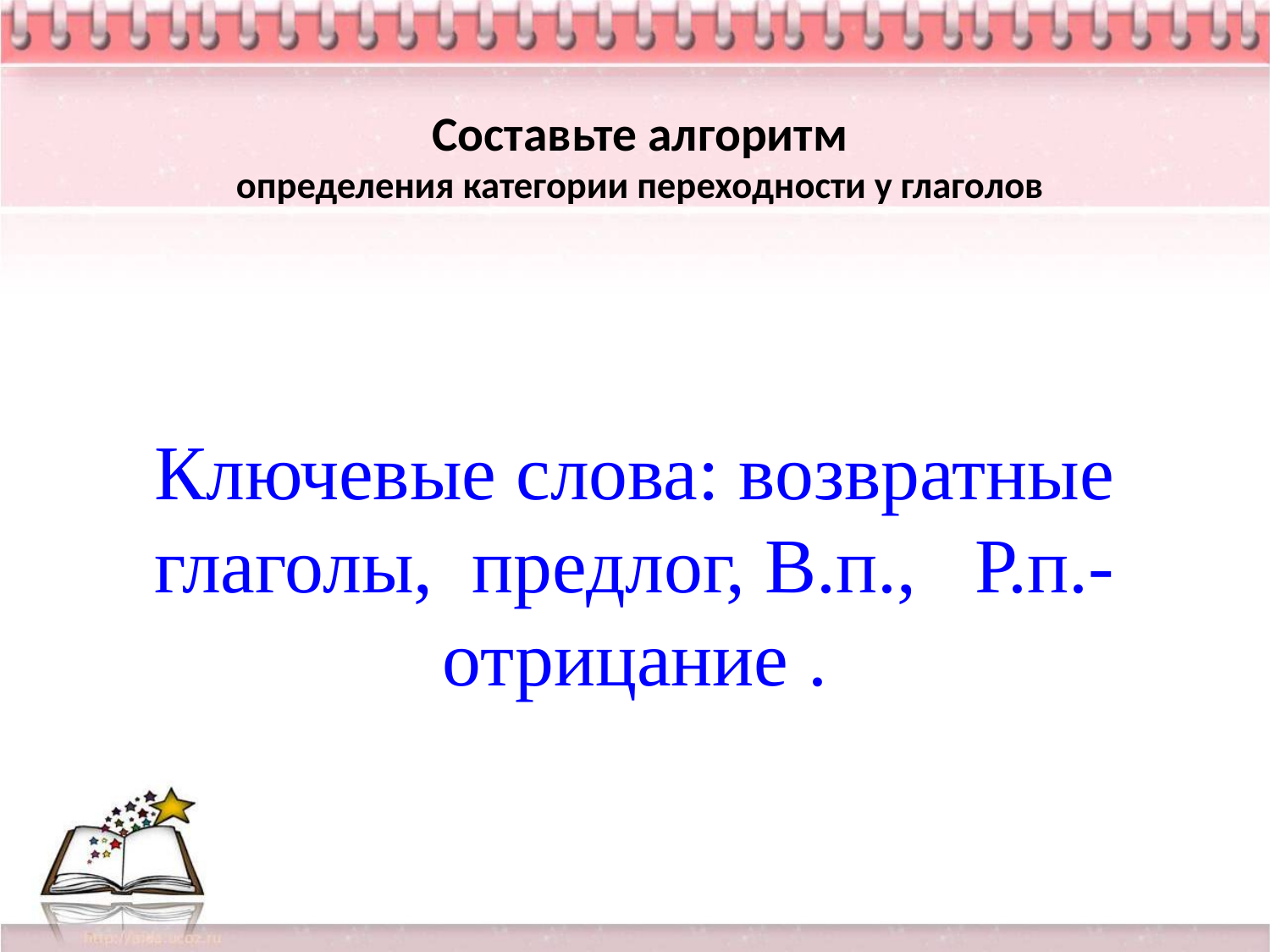

# Составьте алгоритм определения категории переходности у глаголов
Ключевые слова: возвратные глаголы,  предлог, В.п.,   Р.п.- отрицание .